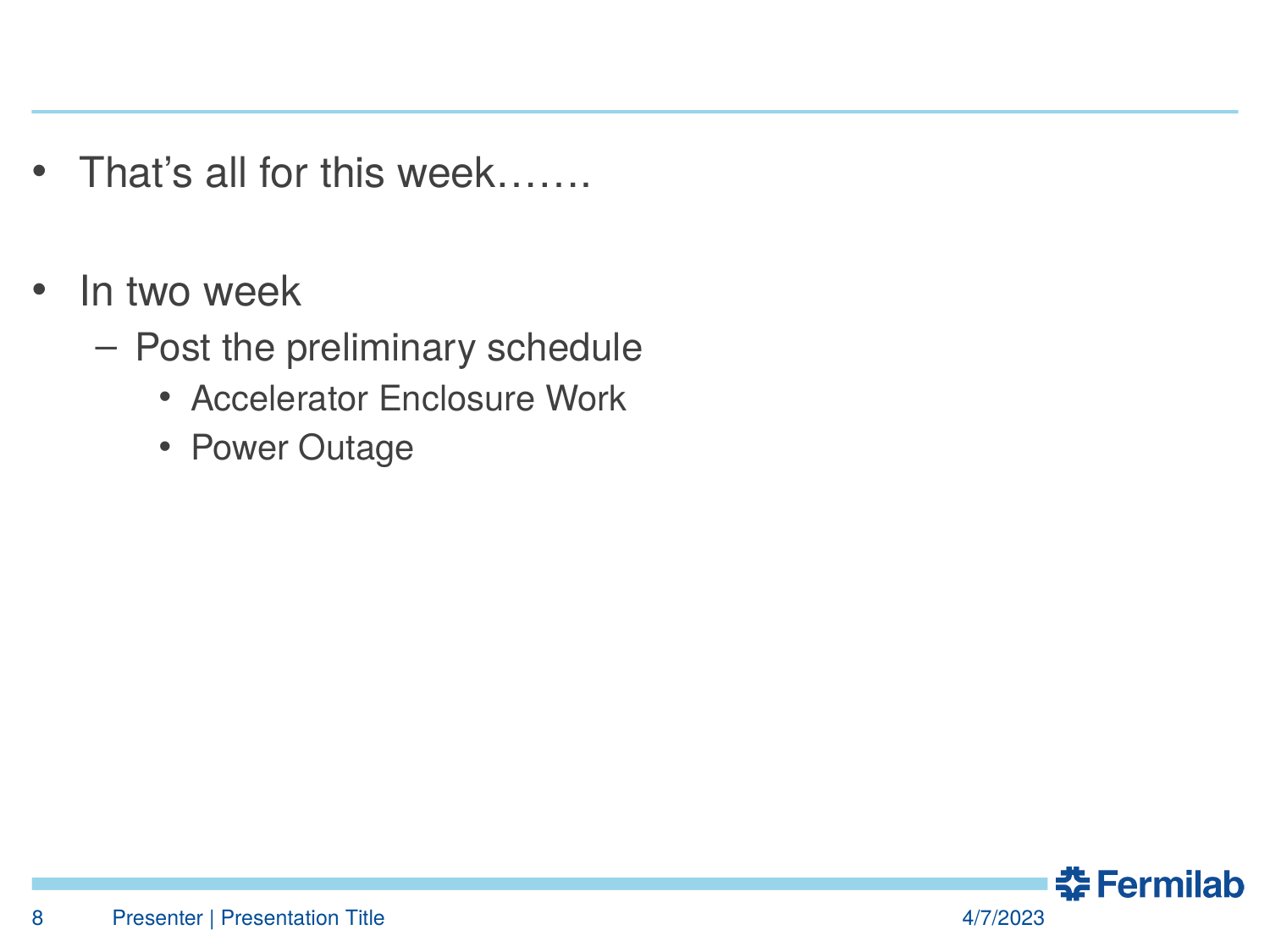

#
That’s all for this week…….

In two week
Post the preliminary schedule
Accelerator Enclosure Work
Power Outage

8
Presenter | Presentation Title
4/7/2023